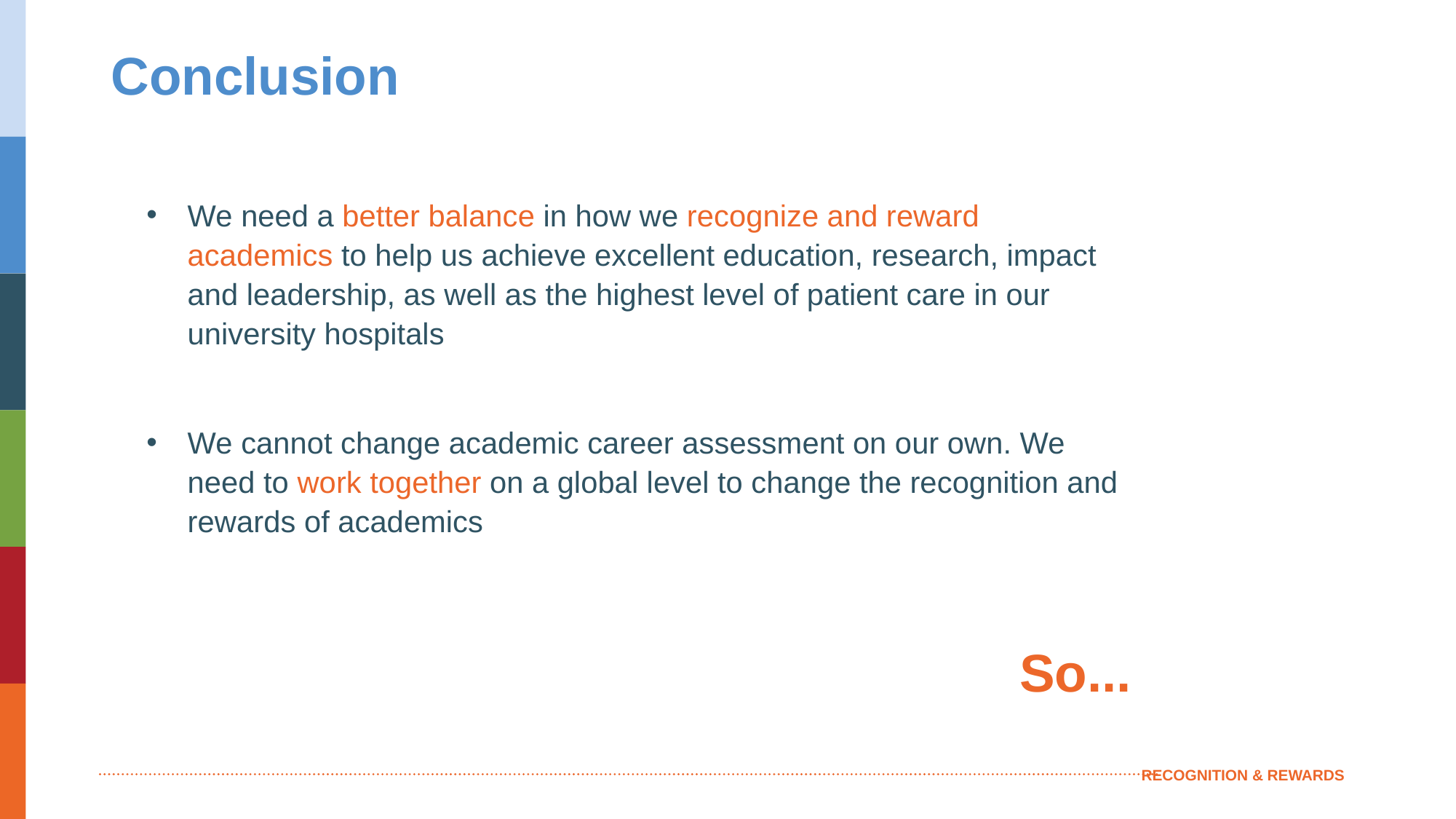

# Conclusion
We need a better balance in how we recognize and reward academics to help us achieve excellent education, research, impact and leadership, as well as the highest level of patient care in our university hospitals

We cannot change academic career assessment on our own. We need to work together on a global level to change the recognition and rewards of academics

So...